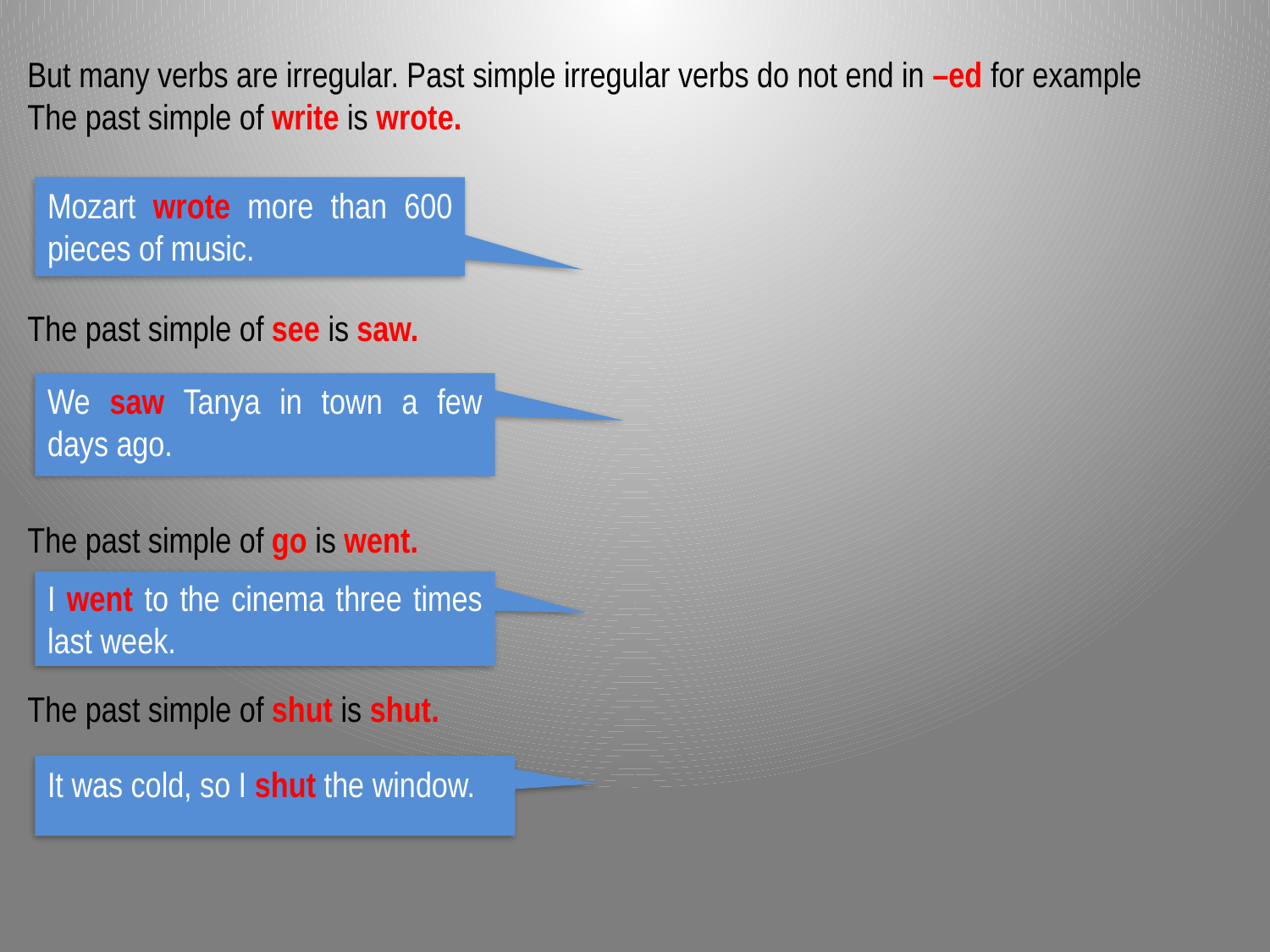

But many verbs are irregular. Past simple irregular verbs do not end in –ed for example
The past simple of write is wrote.

The past simple of see is saw.

The past simple of go is went.

The past simple of shut is shut.
Mozart wrote more than 600 pieces of music.
We saw Tanya in town a few days ago.
I went to the cinema three times last week.
It was cold, so I shut the window.